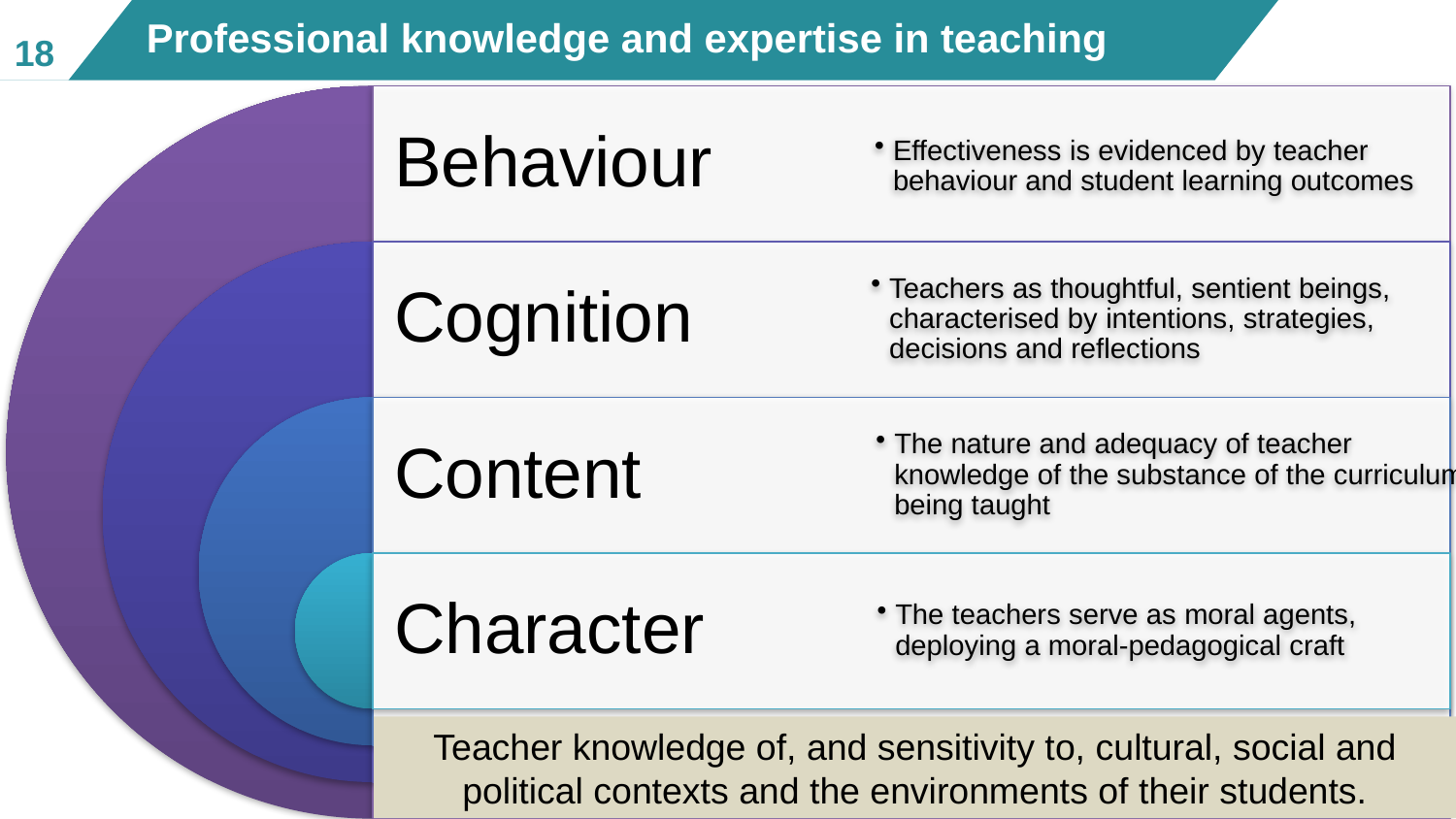

# Professional knowledge and expertise in teaching
18
Behaviour
Cognition
Content
Character
Effectiveness is evidenced by teacher behaviour and student learning outcomes
Teachers as thoughtful, sentient beings, characterised by intentions, strategies, decisions and reflections
The nature and adequacy of teacher knowledge of the substance of the curriculum being taught
The teachers serve as moral agents, deploying a moral-pedagogical craft
Teacher knowledge of, and sensitivity to, cultural, social and political contexts and the environments of their students.